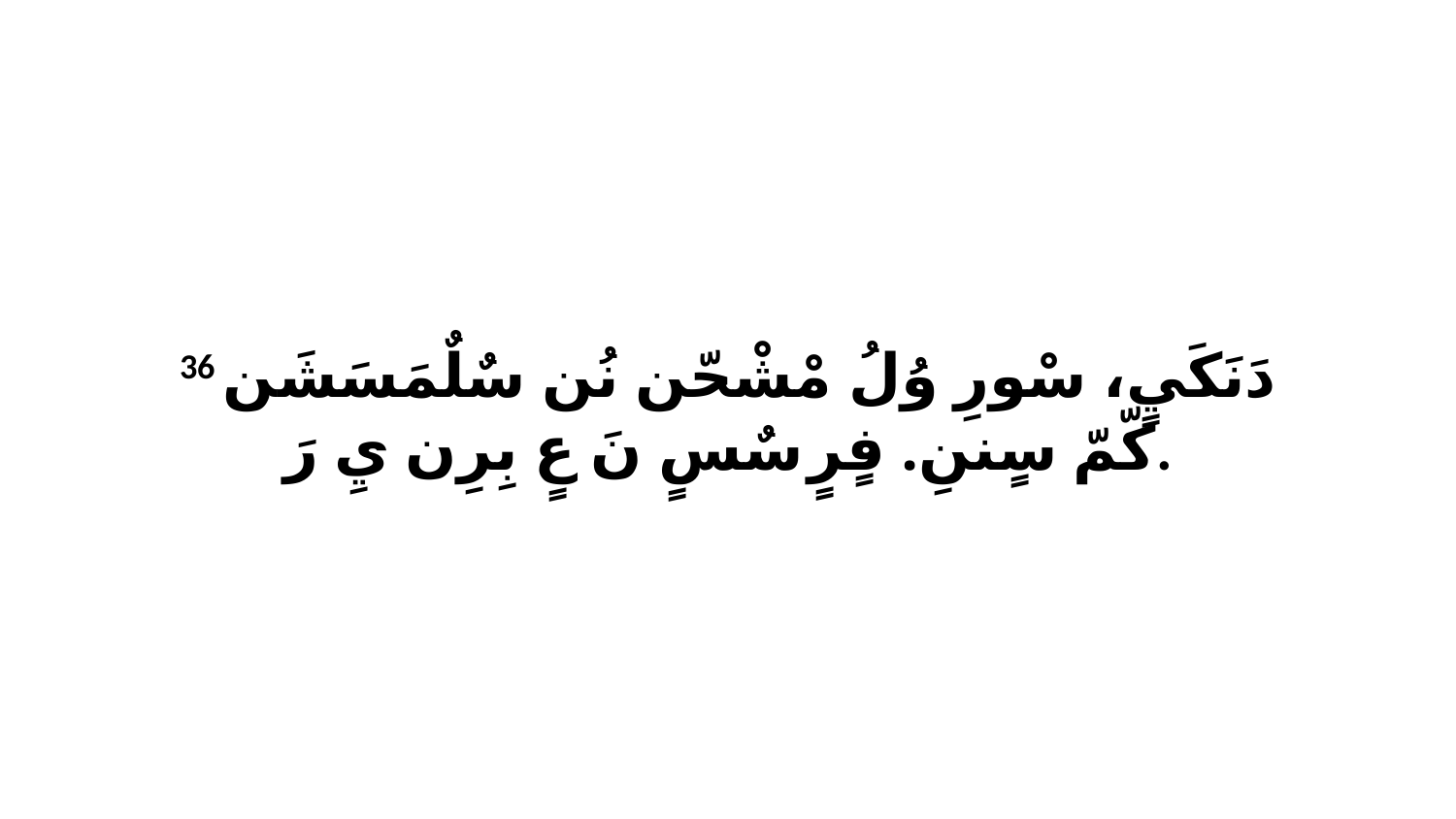

36 دَنَكَيٍ، سْورِ وُلُ مْشْحّن نُن سٌلٌمَسَشَن كّمّ سٍننِ. فٍرٍ سٌسٍ نَ عٍ بِرِن يِ رَ.